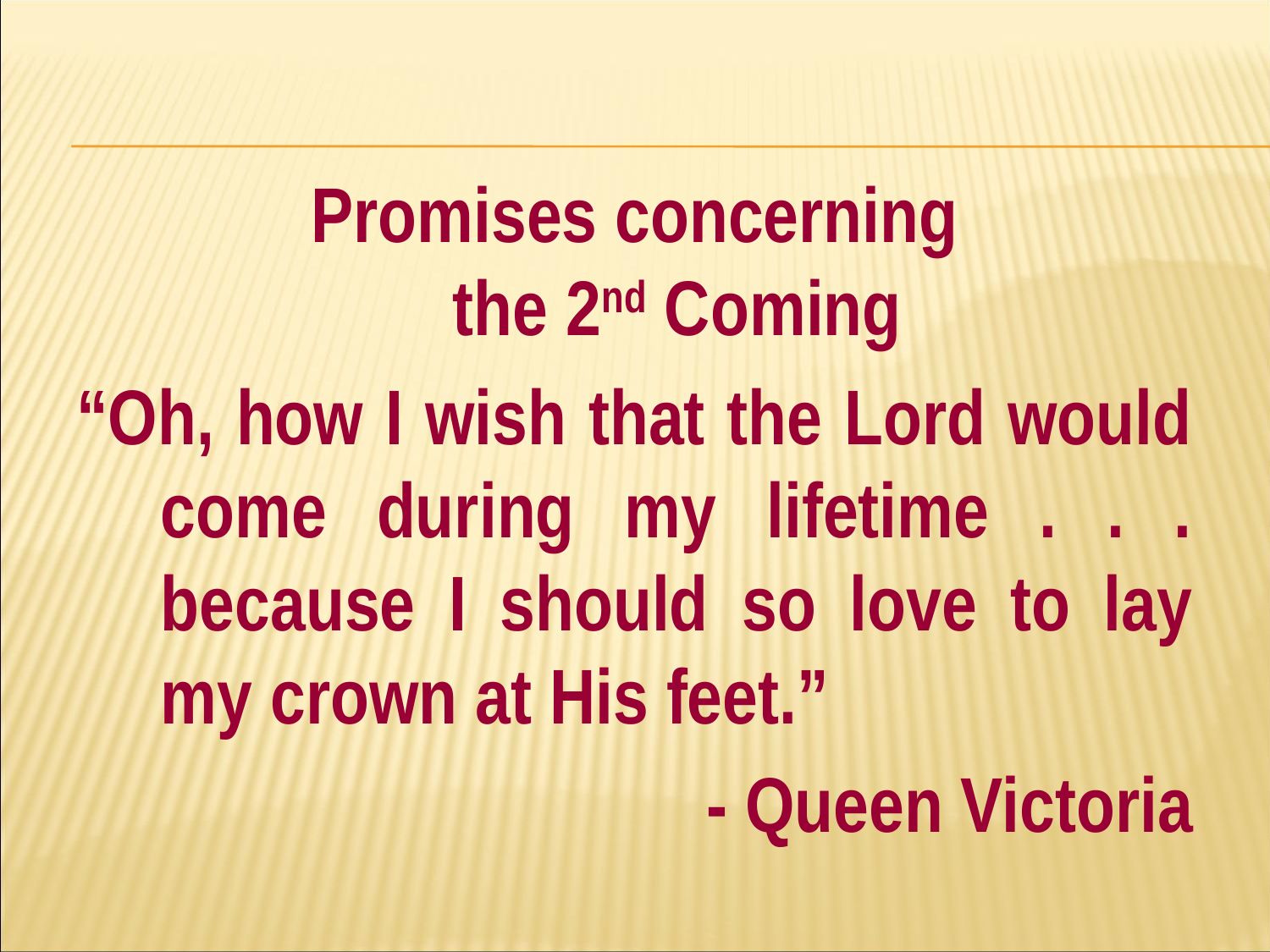

#
Promises concerning
the 2nd Coming
“Oh, how I wish that the Lord would come during my lifetime . . . because I should so love to lay my crown at His feet.”
- Queen Victoria